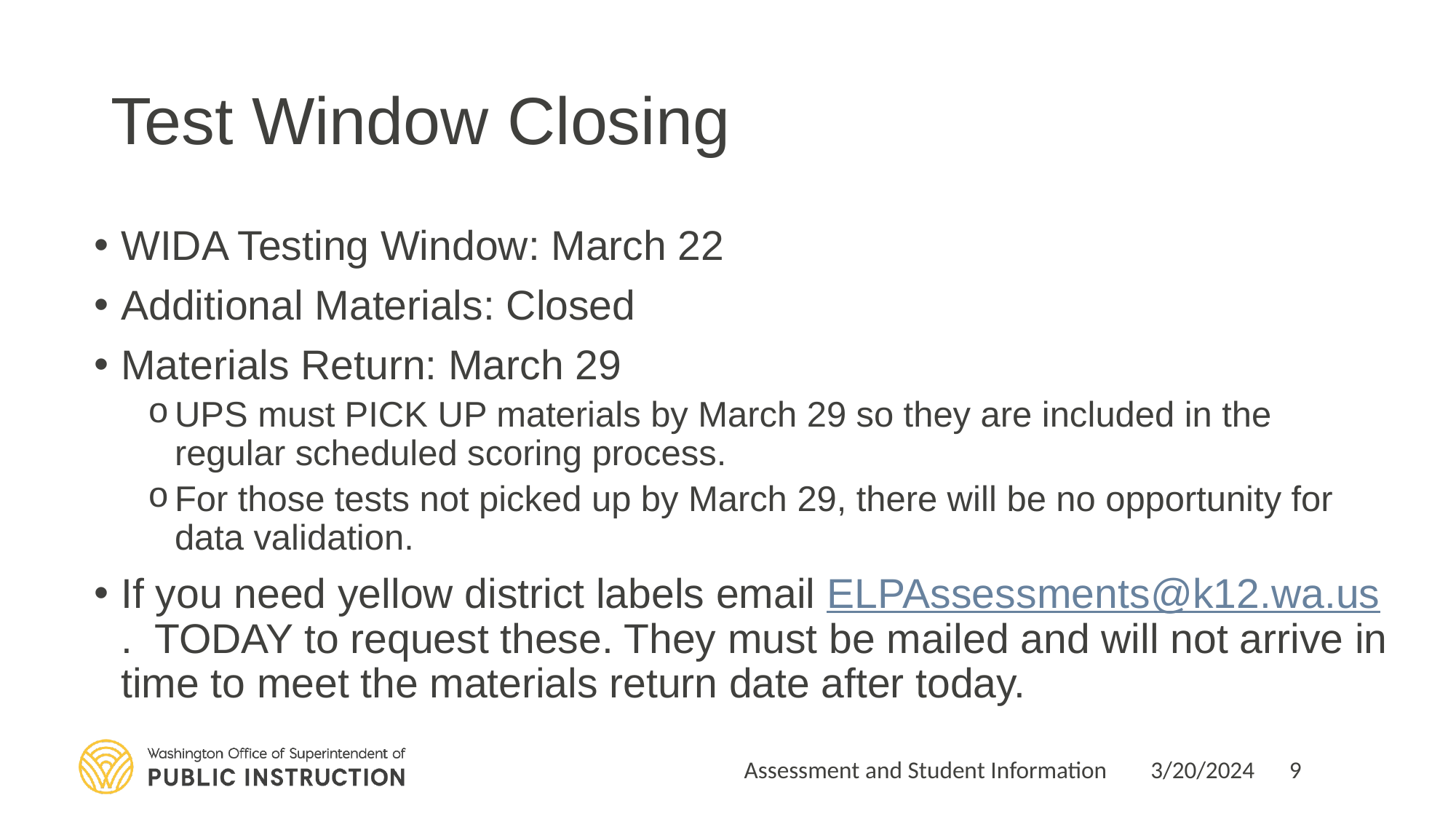

# Test Window Closing
WIDA Testing Window: March 22
Additional Materials: Closed
Materials Return: March 29
UPS must PICK UP materials by March 29 so they are included in the regular scheduled scoring process.
For those tests not picked up by March 29, there will be no opportunity for data validation.
If you need yellow district labels email ELPAssessments@k12.wa.us.  TODAY to request these. They must be mailed and will not arrive in time to meet the materials return date after today.

Assessment and Student Information
3/20/2024
9